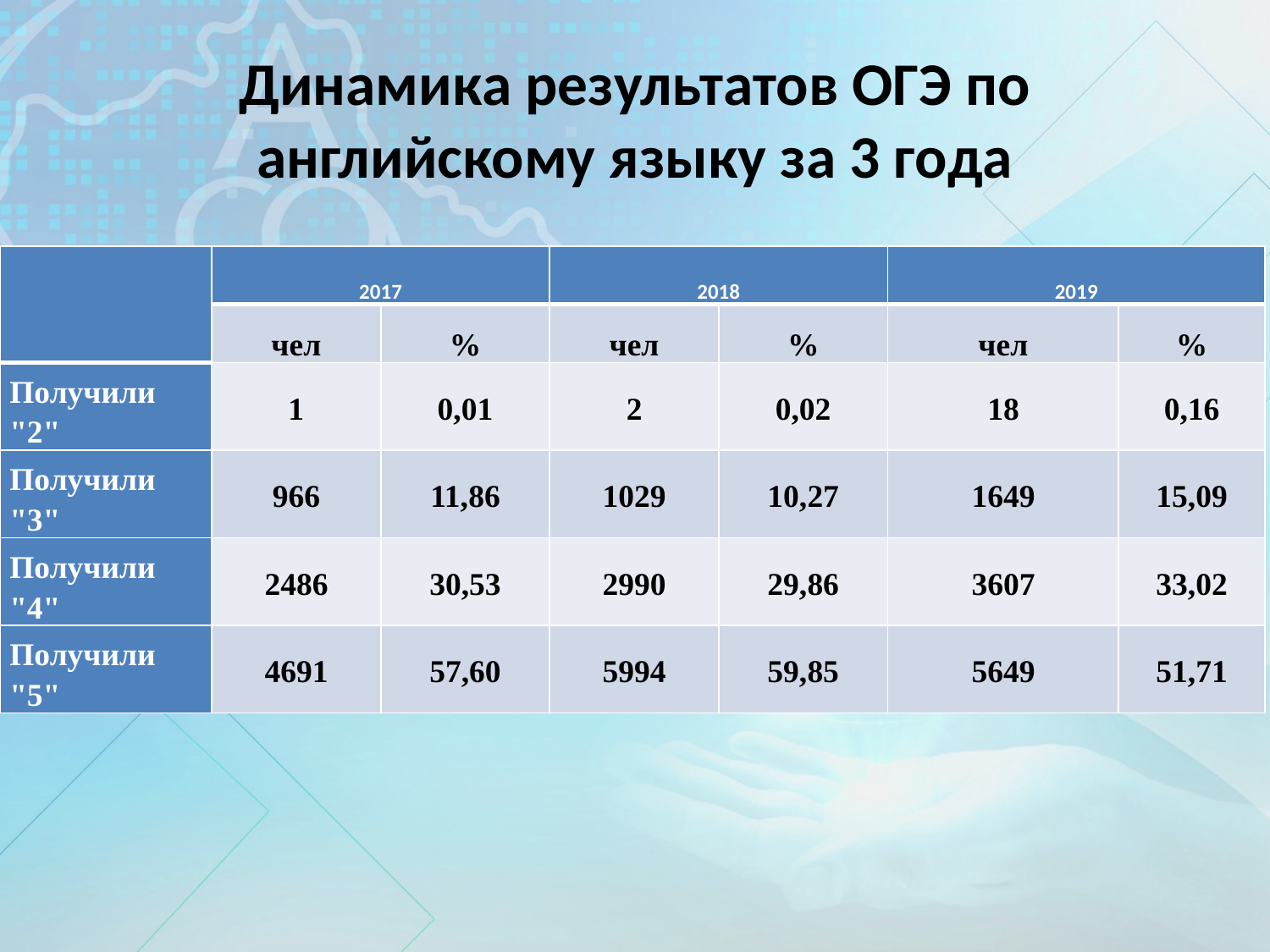

# Динамика результатов ОГЭ по английскому языку за 3 года
|  | 2017 |  | 2018 |  | 2019 |  |
| --- | --- | --- | --- | --- | --- | --- |
|  | чел | % | чел | % | чел | % |
| Получили "2" | 1 | 0,01 | 2 | 0,02 | 18 | 0,16 |
| Получили "3" | 966 | 11,86 | 1029 | 10,27 | 1649 | 15,09 |
| Получили "4" | 2486 | 30,53 | 2990 | 29,86 | 3607 | 33,02 |
| Получили "5" | 4691 | 57,60 | 5994 | 59,85 | 5649 | 51,71 |